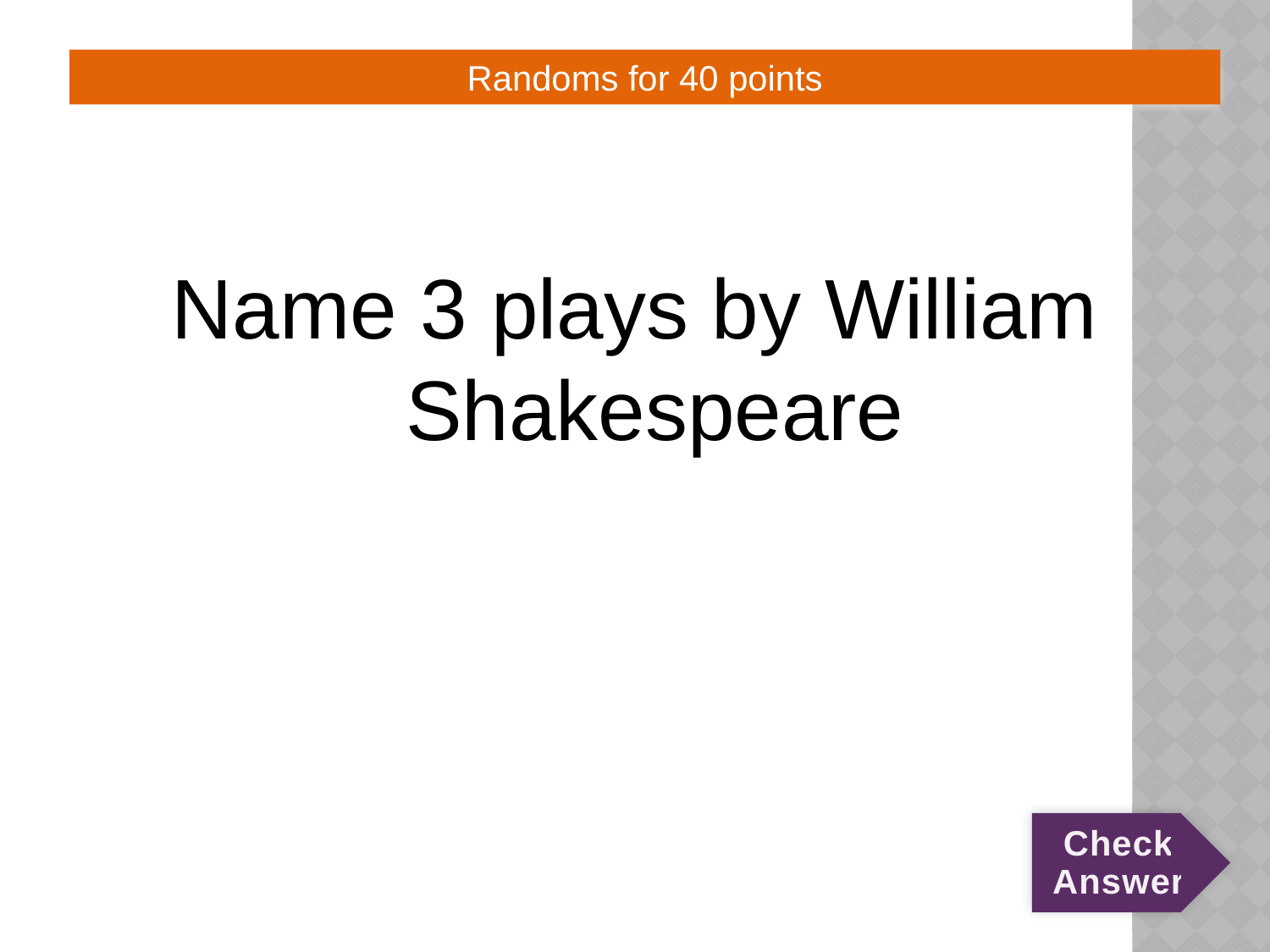

# 6:40:Q
Randoms for 40 points
Name 3 plays by William Shakespeare

Check Answer